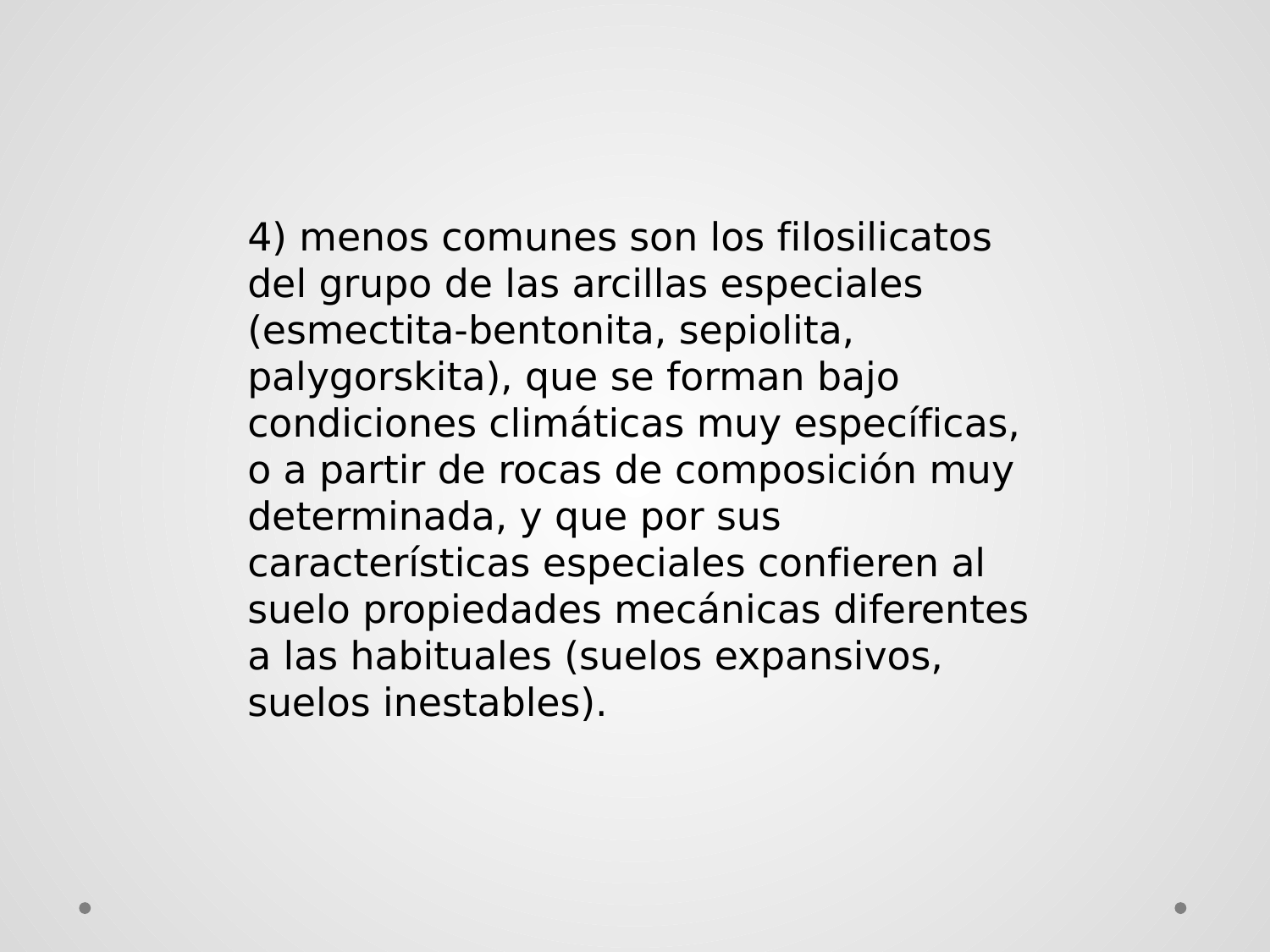

4) menos comunes son los filosilicatos del grupo de las arcillas especiales (esmectita-bentonita, sepiolita, palygorskita), que se forman bajo condiciones climáticas muy específicas, o a partir de rocas de composición muy determinada, y que por sus características especiales confieren al suelo propiedades mecánicas diferentes a las habituales (suelos expansivos, suelos inestables).